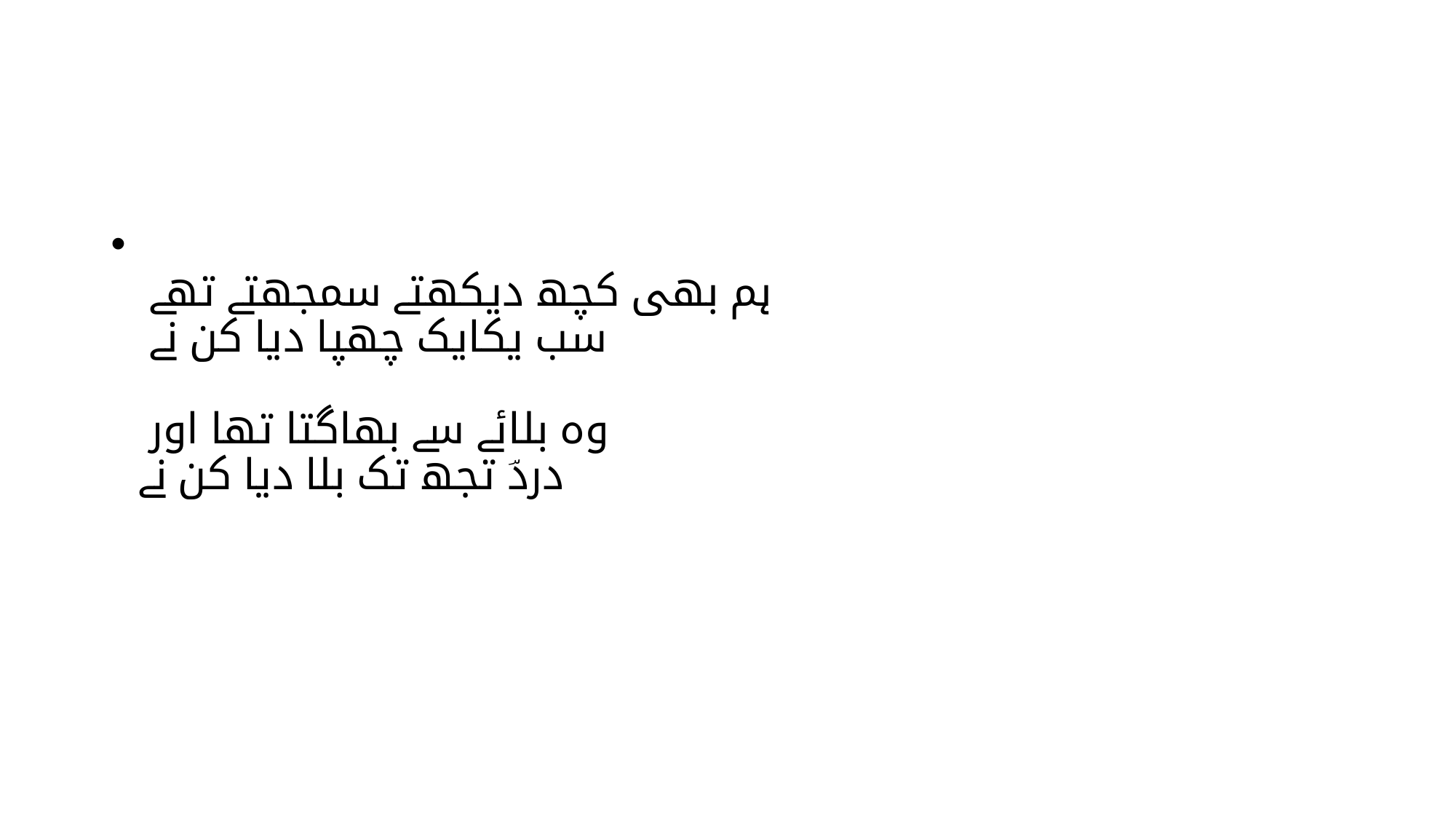

#
ہم بھی کچھ دیکھتے سمجھتے تھے
سب یکایک چھپا دیا کن نے
وہ بلائے سے بھاگتا تھا اور
دردؔ تجھ تک بلا دیا کن نے